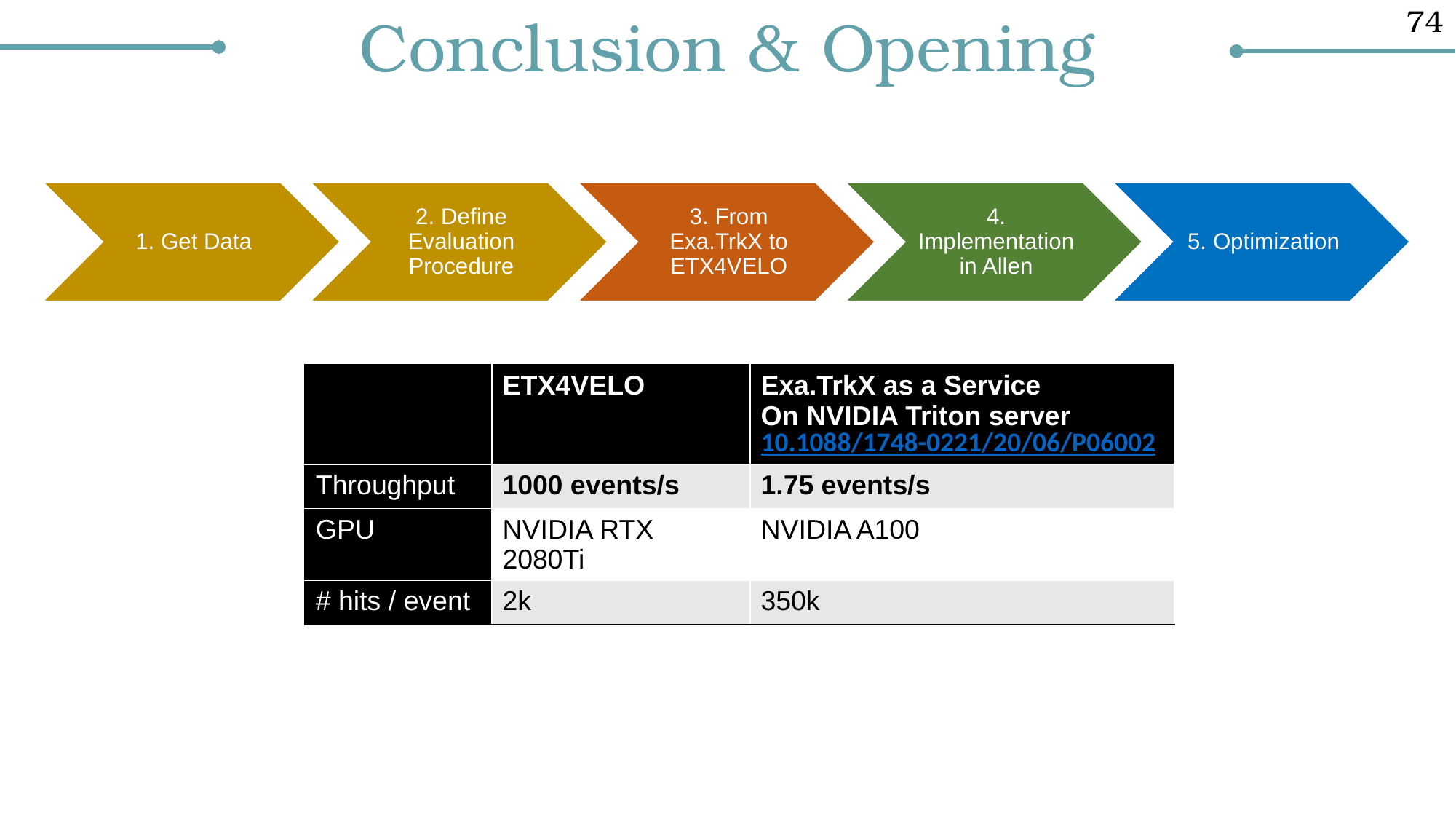

# Conclusion & Opening
74
1. Get Data
2. Define Evaluation Procedure
3. From Exa.TrkX to ETX4VELO
4. Implementation in Allen
5. Optimization
|  | ETX4VELO | Exa.TrkX as a Service On NVIDIA Triton server 10.1088/1748-0221/20/06/P06002 |
| --- | --- | --- |
| Throughput | 1000 events/s | 1.75 events/s |
| GPU | NVIDIA RTX 2080Ti | NVIDIA A100 |
| # hits / event | 2k | 350k |